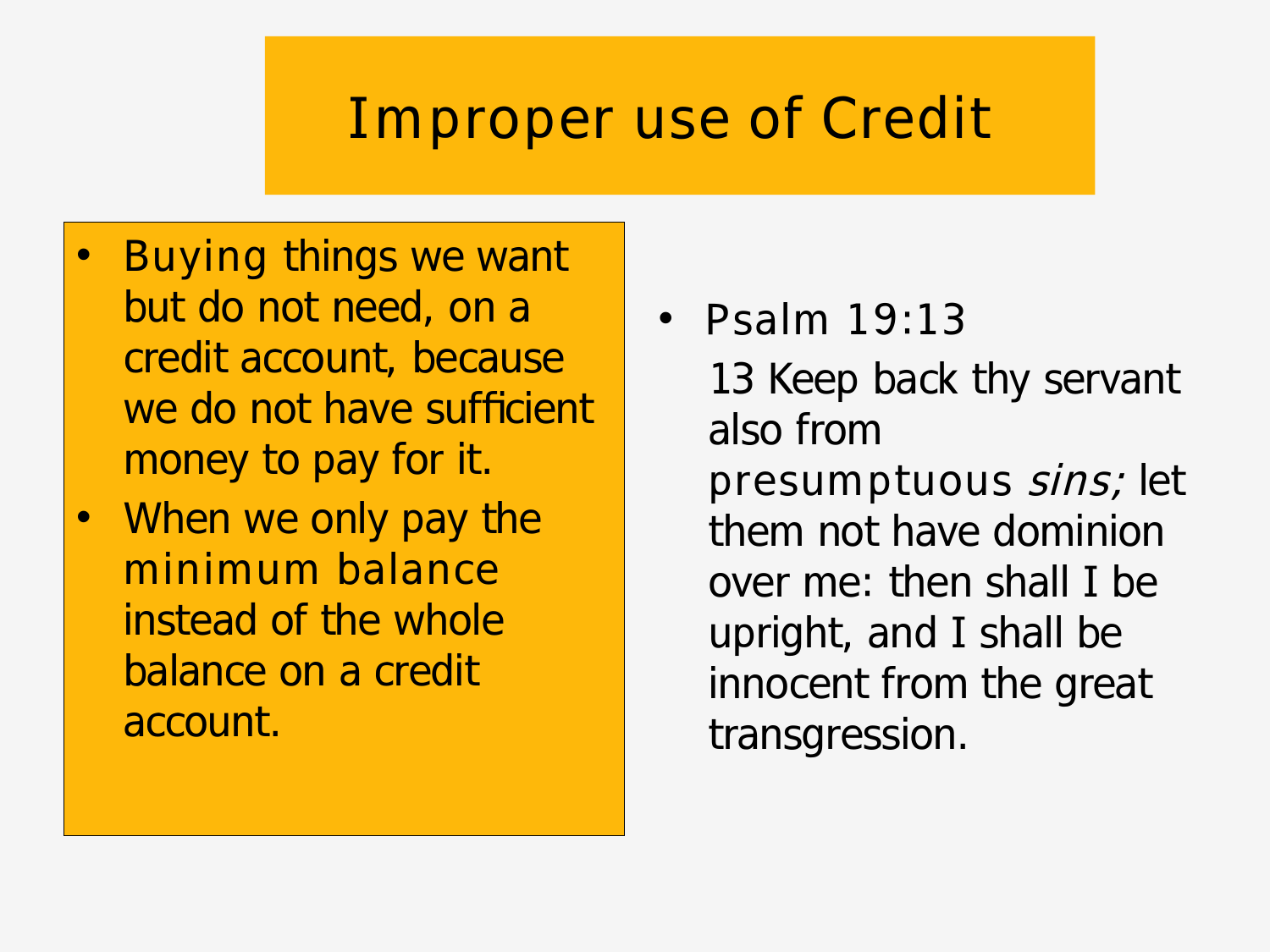

# Improper use of Credit
Buying things we want but do not need, on a credit account, because we do not have sufficient money to pay for it.
When we only pay the minimum balance instead of the whole balance on a credit account.
Psalm 19:13
	13 Keep back thy servant also from presumptuous sins; let them not have dominion over me: then shall I be upright, and I shall be innocent from the great transgression.